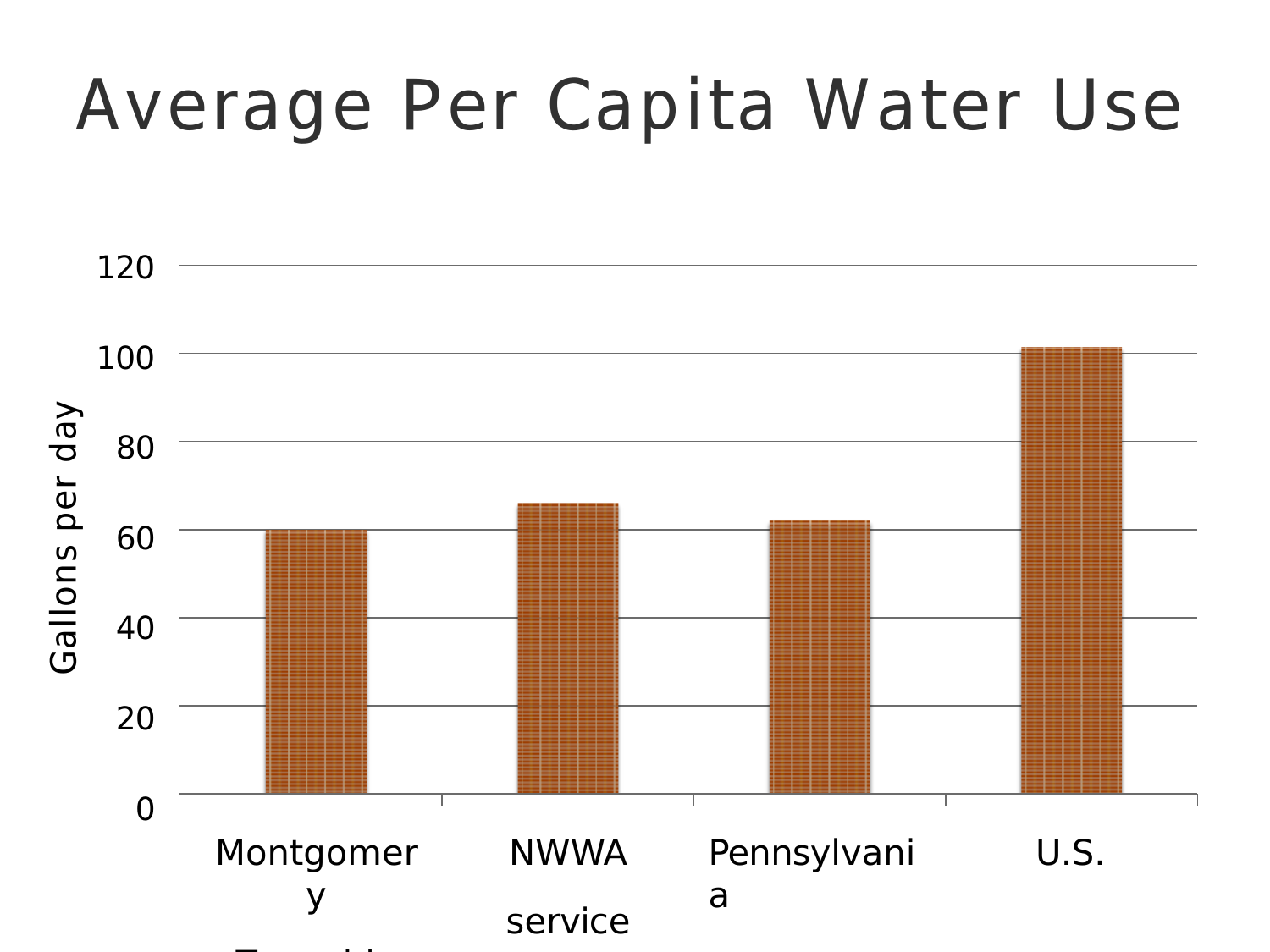

# Average Per Capita Water Use
120

100

80

60

40

20

0

Gallons per day

Montgomery
Township
NWWA
service area
Pennsylvania
U.S.